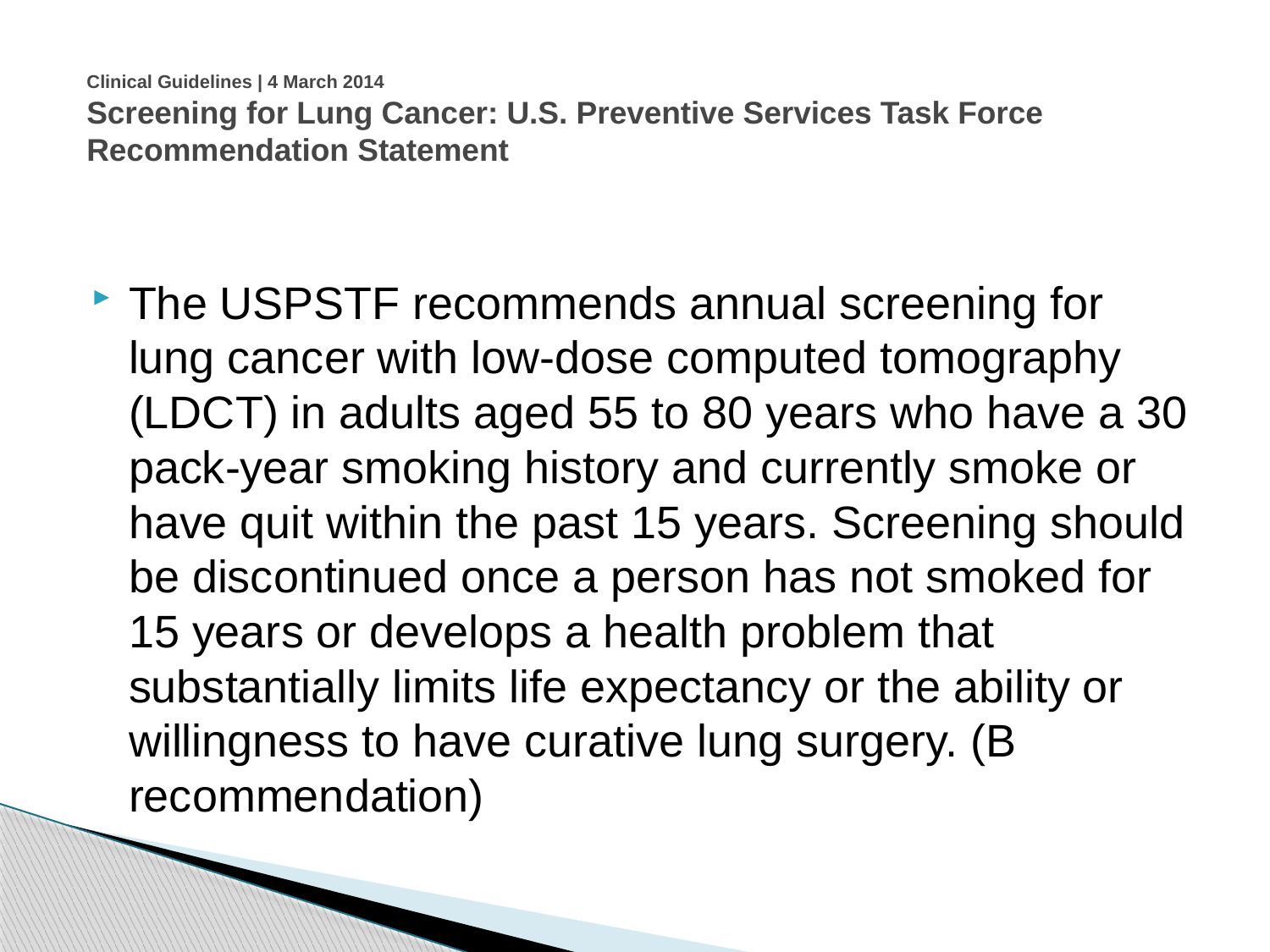

# Clinical Guidelines | 4 March 2014 Screening for Lung Cancer: U.S. Preventive Services Task Force Recommendation Statement

The USPSTF recommends annual screening for lung cancer with low-dose computed tomography (LDCT) in adults aged 55 to 80 years who have a 30 pack-year smoking history and currently smoke or have quit within the past 15 years. Screening should be discontinued once a person has not smoked for 15 years or develops a health problem that substantially limits life expectancy or the ability or willingness to have curative lung surgery. (B recommendation)